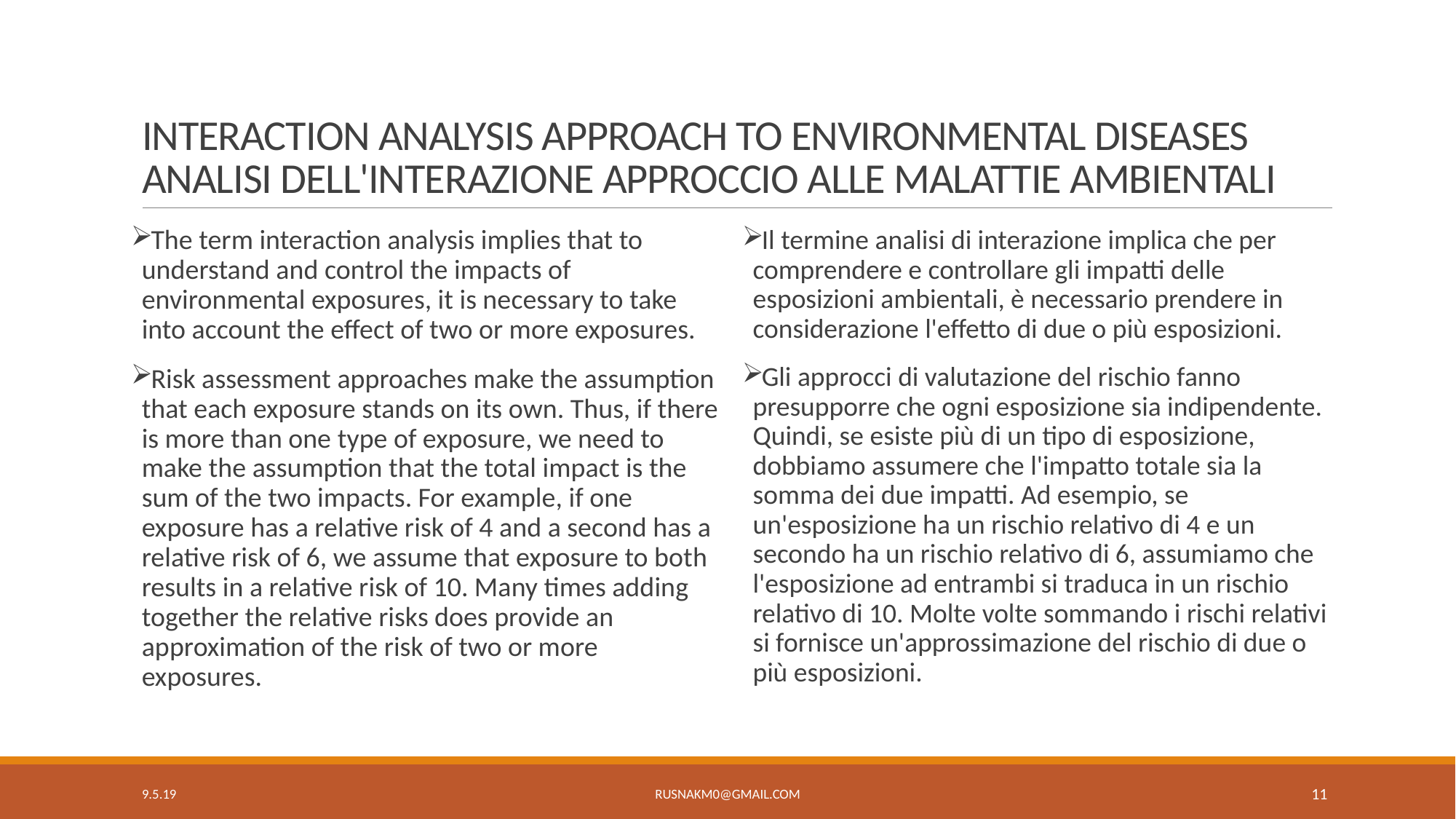

# INTERACTION ANALYSIS APPROACH TO ENVIRONMENTAL DISEASES ANALISI DELL'INTERAZIONE APPROCCIO ALLE MALATTIE AMBIENTALI
The term interaction analysis implies that to understand and control the impacts of environmental exposures, it is necessary to take into account the effect of two or more exposures.
Risk assessment approaches make the assumption that each exposure stands on its own. Thus, if there is more than one type of exposure, we need to make the assumption that the total impact is the sum of the two impacts. For example, if one exposure has a relative risk of 4 and a second has a relative risk of 6, we assume that exposure to both results in a relative risk of 10. Many times adding together the relative risks does provide an approximation of the risk of two or more exposures.
Il termine analisi di interazione implica che per comprendere e controllare gli impatti delle esposizioni ambientali, è necessario prendere in considerazione l'effetto di due o più esposizioni.
Gli approcci di valutazione del rischio fanno presupporre che ogni esposizione sia indipendente. Quindi, se esiste più di un tipo di esposizione, dobbiamo assumere che l'impatto totale sia la somma dei due impatti. Ad esempio, se un'esposizione ha un rischio relativo di 4 e un secondo ha un rischio relativo di 6, assumiamo che l'esposizione ad entrambi si traduca in un rischio relativo di 10. Molte volte sommando i rischi relativi si fornisce un'approssimazione del rischio di due o più esposizioni.
9.5.19
rusnakm0@gmail.com
11